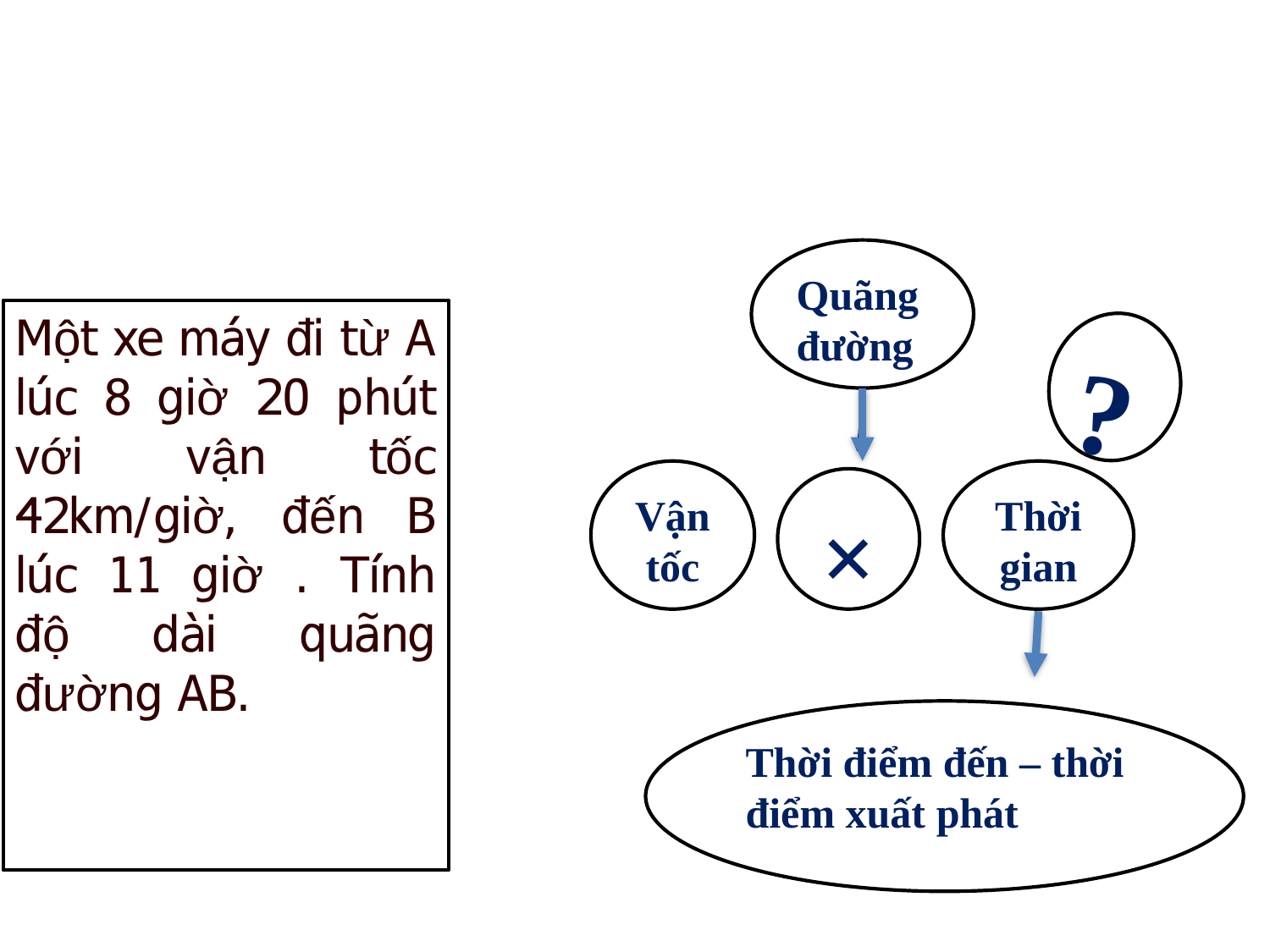

Bài 3:
Quãng đường
Một xe máy đi từ A lúc 8 giờ 20 phút với vận tốc 42km/giờ, đến B lúc 11 giờ . Tính độ dài quãng đường AB.

?
Vận tốc
Thời gian
×
Thời điểm đến – thời điểm xuất phát